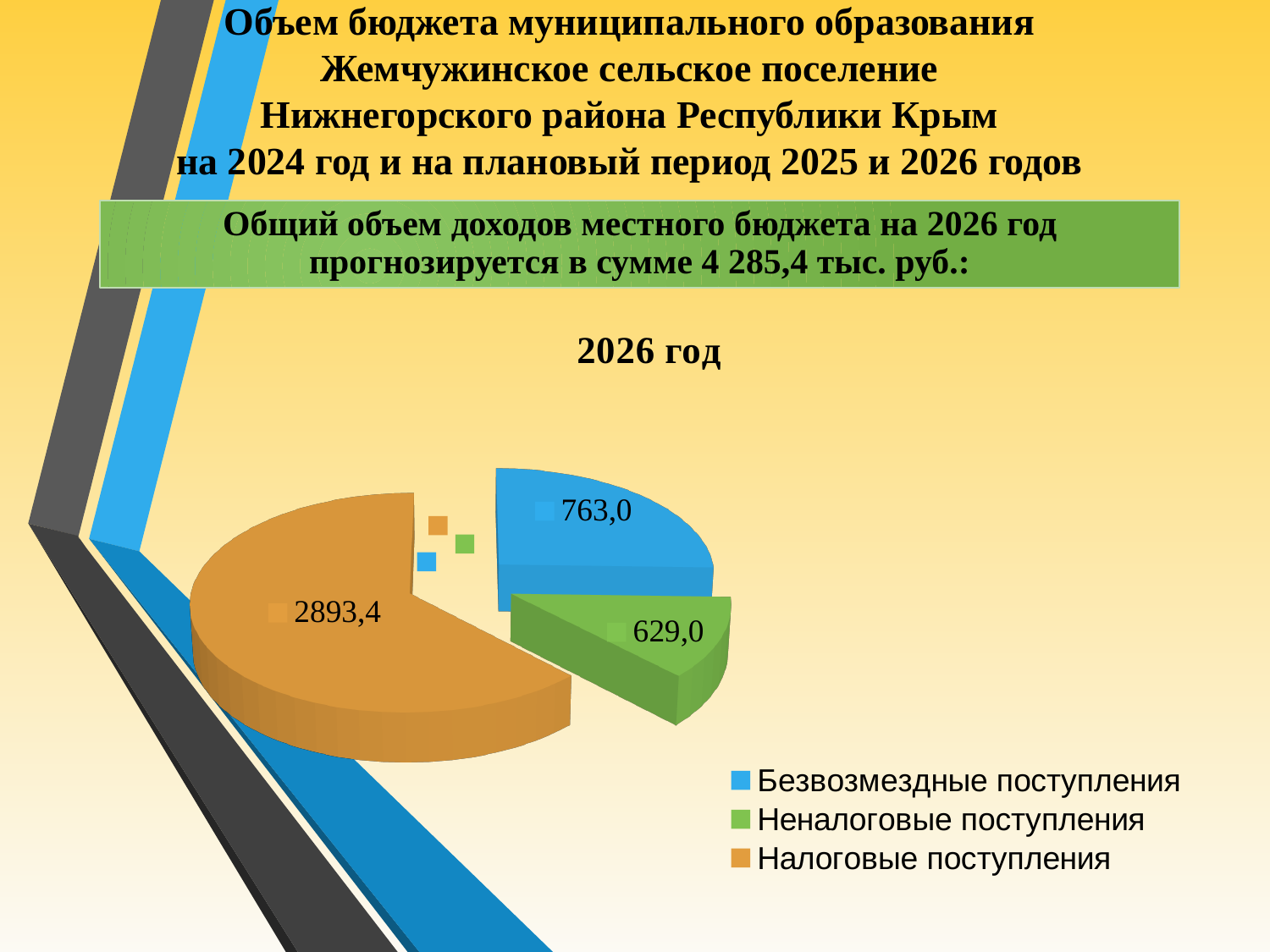

# Объем бюджета муниципального образования Жемчужинское сельское поселение Нижнегорского района Республики Крым на 2024 год и на плановый период 2025 и 2026 годов
Общий объем доходов местного бюджета на 2026 год прогнозируется в сумме 4 285,4 тыс. руб.:

[unsupported chart]